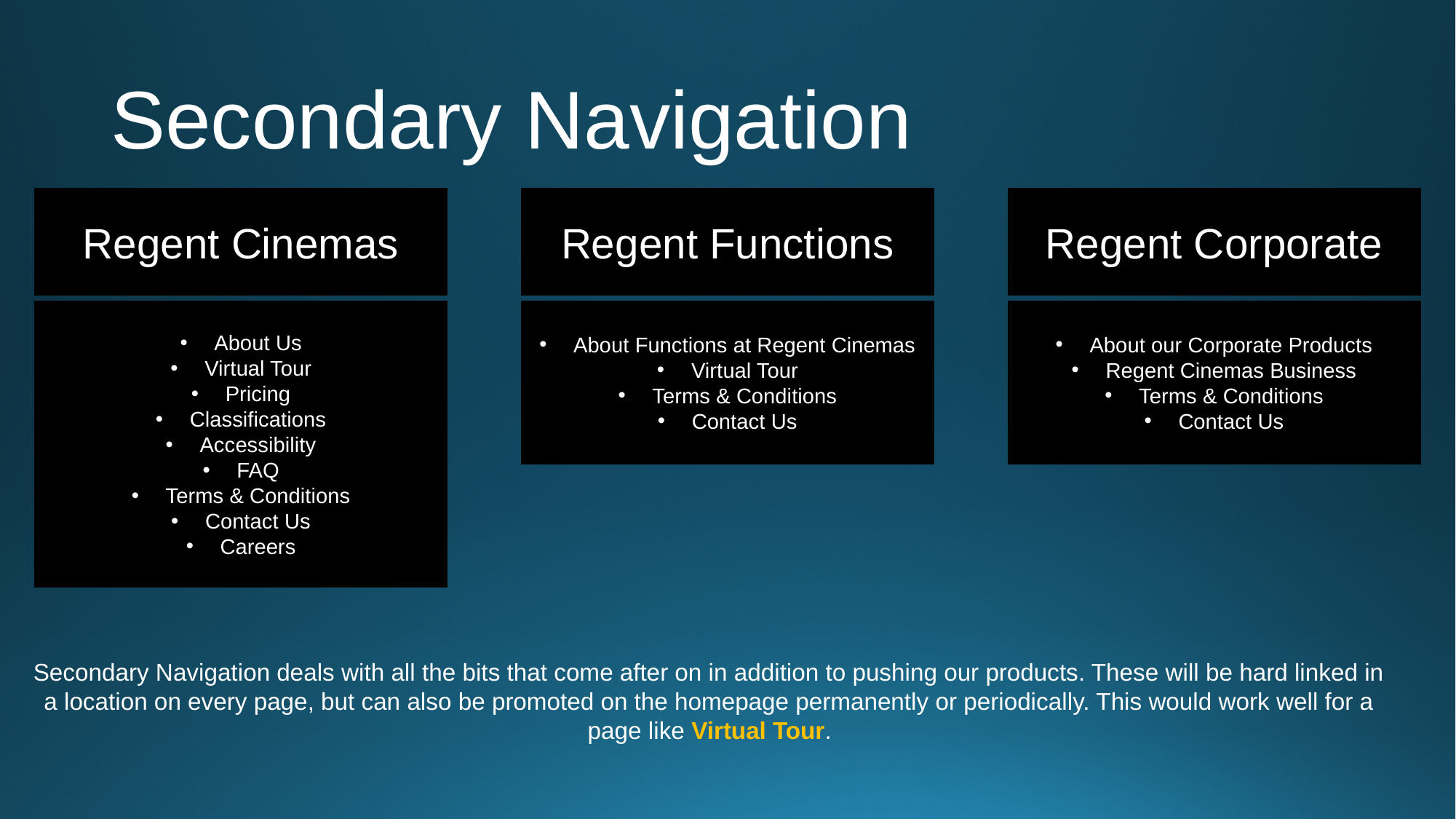

# Secondary Navigation
Regent Cinemas
Regent Functions
Regent Corporate
About Us
Virtual Tour
Pricing
Classifications
Accessibility
FAQ
Terms & Conditions
Contact Us
Careers
About Functions at Regent Cinemas
Virtual Tour
Terms & Conditions
Contact Us
About our Corporate Products
Regent Cinemas Business
Terms & Conditions
Contact Us
Secondary Navigation deals with all the bits that come after on in addition to pushing our products. These will be hard linked in a location on every page, but can also be promoted on the homepage permanently or periodically. This would work well for a page like Virtual Tour.